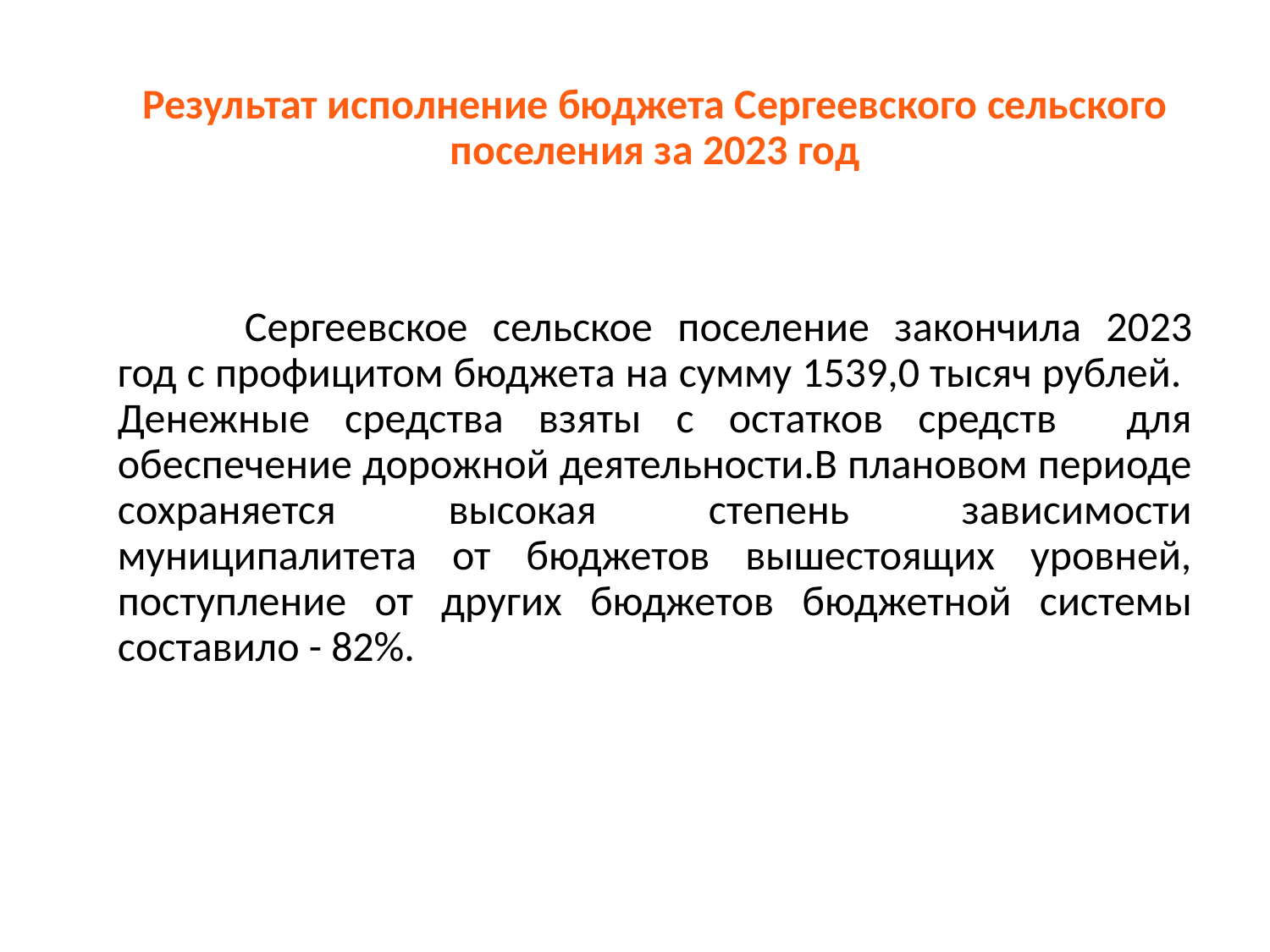

Результат исполнение бюджета Сергеевского сельского поселения за 2023 год

	Сергеевское сельское поселение закончила 2023 год с профицитом бюджета на сумму 1539,0 тысяч рублей.  Денежные средства взяты с остатков средств  для обеспечение дорожной деятельности.В плановом периоде сохраняется высокая степень зависимости муниципалитета от бюджетов вышестоящих уровней, поступление от других бюджетов бюджетной системы составило - 82%.
#